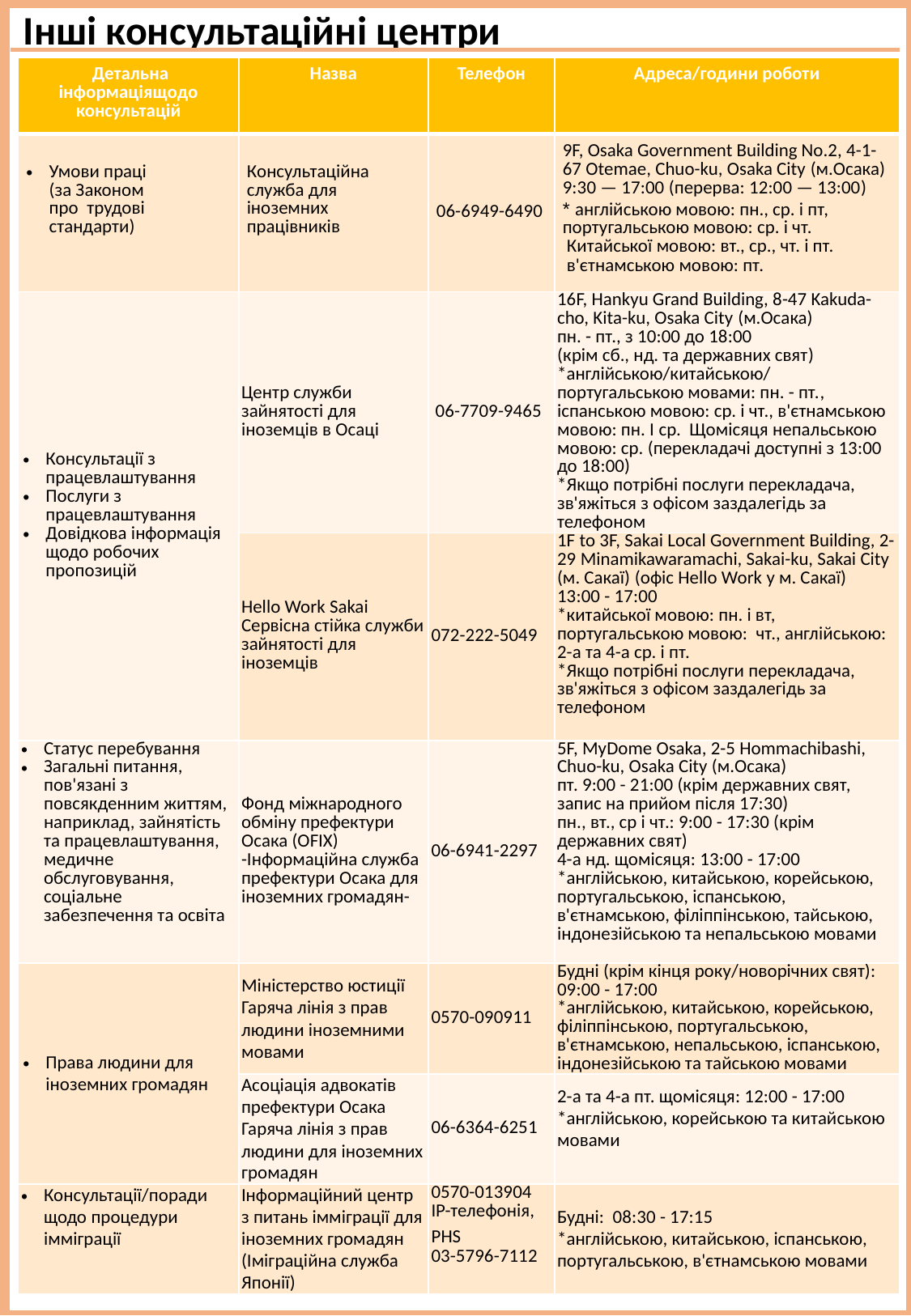

Інші консультаційні центри

| Детальна інформаціящодо консультацій | Назва | Телефон | Адреса/години роботи |
| --- | --- | --- | --- |
| Умови праці (за Законом про трудові стандарти) | Консультаційна служба для іноземних працівників | 06-6949-6490 | 9F, Osaka Government Building No.2, 4-1-67 Otemae, Chuo-ku, Osaka City (м.Осака) 9:30 — 17:00 (перерва: 12:00 — 13:00) \* англійською мовою: пн., ср. і пт, португальською мовою: ср. і чт. Китайської мовою: вт., ср., чт. і пт. в'єтнамською мовою: пт. |
| Консультації з працевлаштування Послуги з працевлаштування Довідкова інформація щодо робочих пропозицій | Центр служби зайнятості для іноземців в Осаці | 06-7709-9465 | 16F, Hankyu Grand Building, 8-47 Kakuda-cho, Kita-ku, Osaka City (м.Осака) пн. - пт., з 10:00 до 18:00 (крім сб., нд. та державних свят) \*англійською/китайською/португальською мовами: пн. - пт., іспанською мовою: ср. і чт., в'єтнамською мовою: пн. І ср. Щомісяця непальською мовою: ср. (перекладачі доступні з 13:00 до 18:00) \*Якщо потрібні послуги перекладача, зв'яжіться з офісом заздалегідь за телефоном |
|  | Hello Work Sakai Сервісна стійка служби зайнятості для іноземців | 072-222-5049 | 1F to 3F, Sakai Local Government Building, 2-29 Minamikawaramachi, Sakai-ku, Sakai City (м. Сакаї) (офіс Hello Work у м. Сакаї) 13:00 - 17:00 \*китайської мовою: пн. і вт, португальською мовою: чт., англійською: 2-а та 4-а ср. і пт. \*Якщо потрібні послуги перекладача, зв'яжіться з офісом заздалегідь за телефоном |
| Статус перебування Загальні питання, пов'язані з повсякденним життям, наприклад, зайнятість та працевлаштування, медичне обслуговування, соціальне забезпечення та освіта | Фонд міжнародного обміну префектури Осака (OFIX) -Інформаційна служба префектури Осака для іноземних громадян- | 06-6941-2297 | 5F, MyDome Osaka, 2-5 Hommachibashi, Chuo-ku, Osaka City (м.Осака) пт. 9:00 - 21:00 (крім державних свят, запис на прийом після 17:30) пн., вт., ср і чт.: 9:00 - 17:30 (крім державних свят) 4-а нд. щомісяця: 13:00 - 17:00 \*англійською, китайською, корейською, португальською, іспанською, в'єтнамською, філіппінською, тайською, індонезійською та непальською мовами |
| Права людини для іноземних громадян | Міністерство юстиції Гаряча лінія з прав людини іноземними мовами | 0570-090911 | Будні (крім кінця року/новорічних свят): 09:00 - 17:00 \*англійською, китайською, корейською, філіппінською, португальською, в'єтнамською, непальською, іспанською, індонезійською та тайською мовами |
|  | Асоціація адвокатів префектури Осака Гаряча лінія з прав людини для іноземних громадян | 06-6364-6251 | 2-а та 4-а пт. щомісяця: 12:00 - 17:00 \*англійською, корейською та китайською мовами |
| Консультації/поради щодо процедури імміграції | Інформаційний центр з питань імміграції для іноземних громадян (Іміграційна служба Японії) | 0570-013904 IP-телефонія, PHS 　 03-5796-7112 | Будні: 08:30 - 17:15 \*англійською, китайською, іспанською, португальською, в'єтнамською мовами |